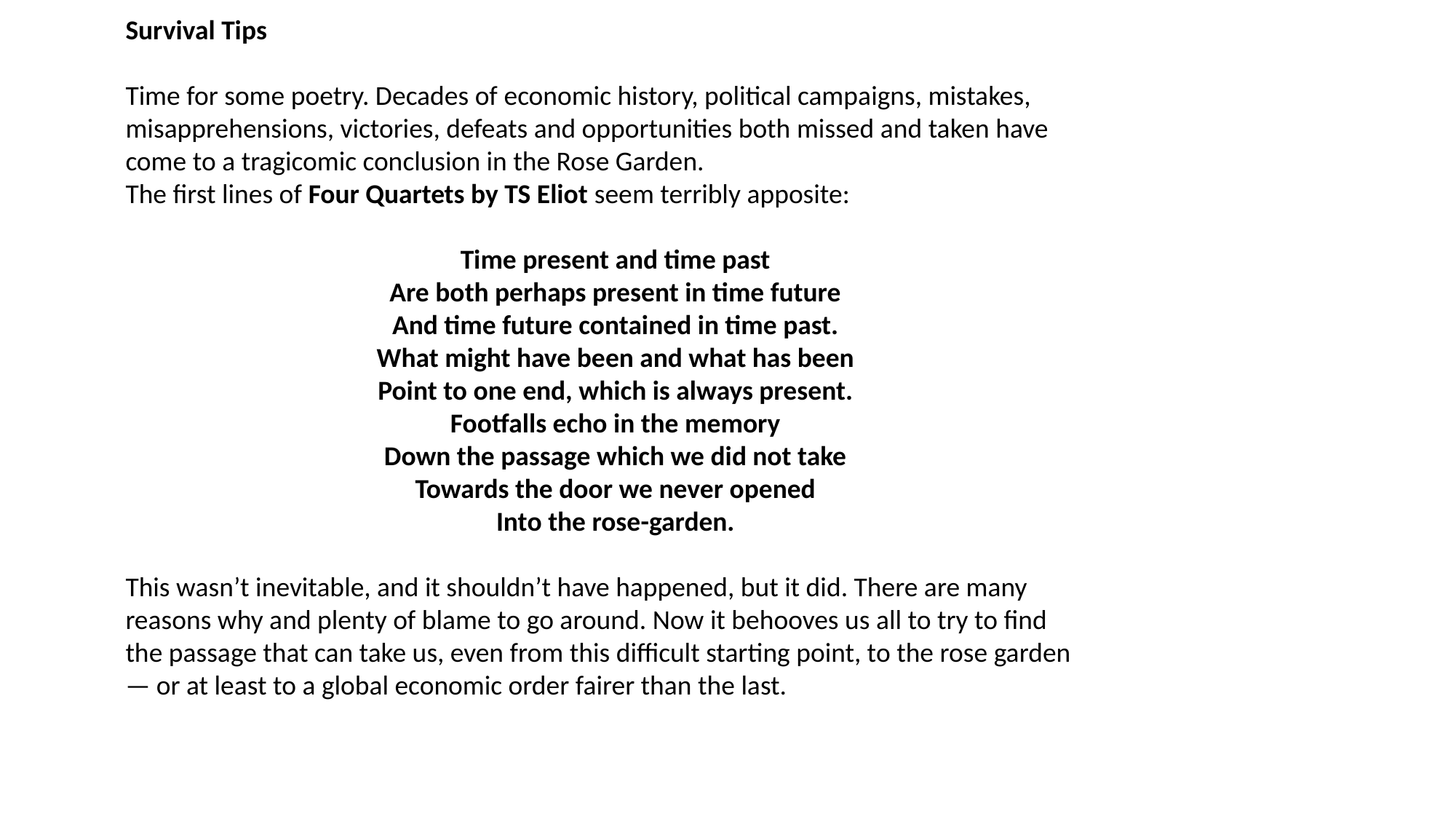

Survival Tips

Time for some poetry. Decades of economic history, political campaigns, mistakes, misapprehensions, victories, defeats and opportunities both missed and taken have come to a tragicomic conclusion in the Rose Garden.
The first lines of Four Quartets by TS Eliot seem terribly apposite:

    Time present and time past
    Are both perhaps present in time future
    And time future contained in time past.
    What might have been and what has been
    Point to one end, which is always present.
    Footfalls echo in the memory
    Down the passage which we did not take
    Towards the door we never opened
    Into the rose-garden.

This wasn’t inevitable, and it shouldn’t have happened, but it did. There are many reasons why and plenty of blame to go around. Now it behooves us all to try to find the passage that can take us, even from this difficult starting point, to the rose garden — or at least to a global economic order fairer than the last.